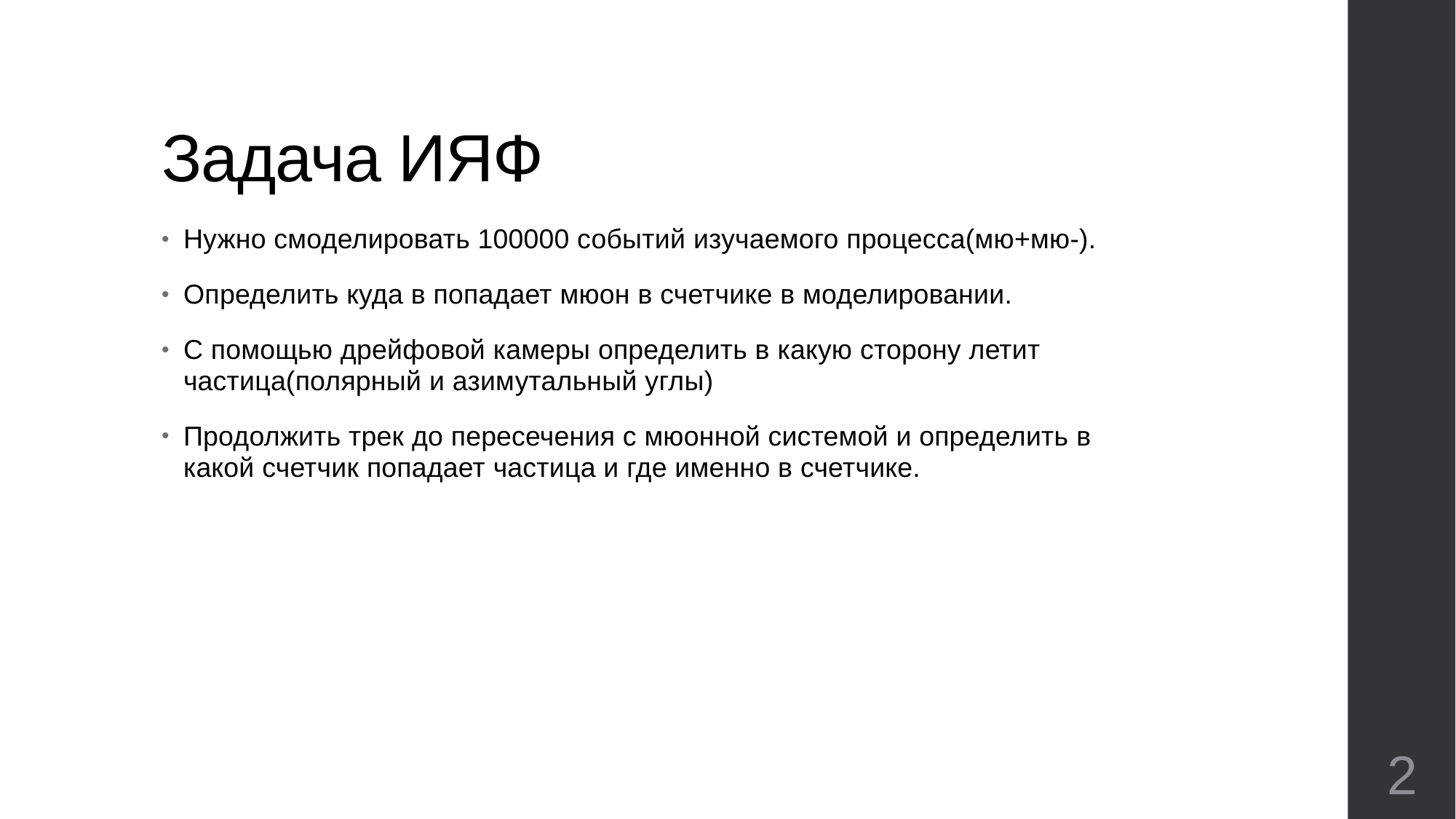

# Задача ИЯФ
Нужно смоделировать 100000 событий изучаемого процесса(мю+мю-).
Определить куда в попадает мюон в счетчике в моделировании.
С помощью дрейфовой камеры определить в какую сторону летит частица(полярный и азимутальный углы)
Продолжить трек до пересечения с мюонной системой и определить в какой счетчик попадает частица и где именно в счетчике.
2